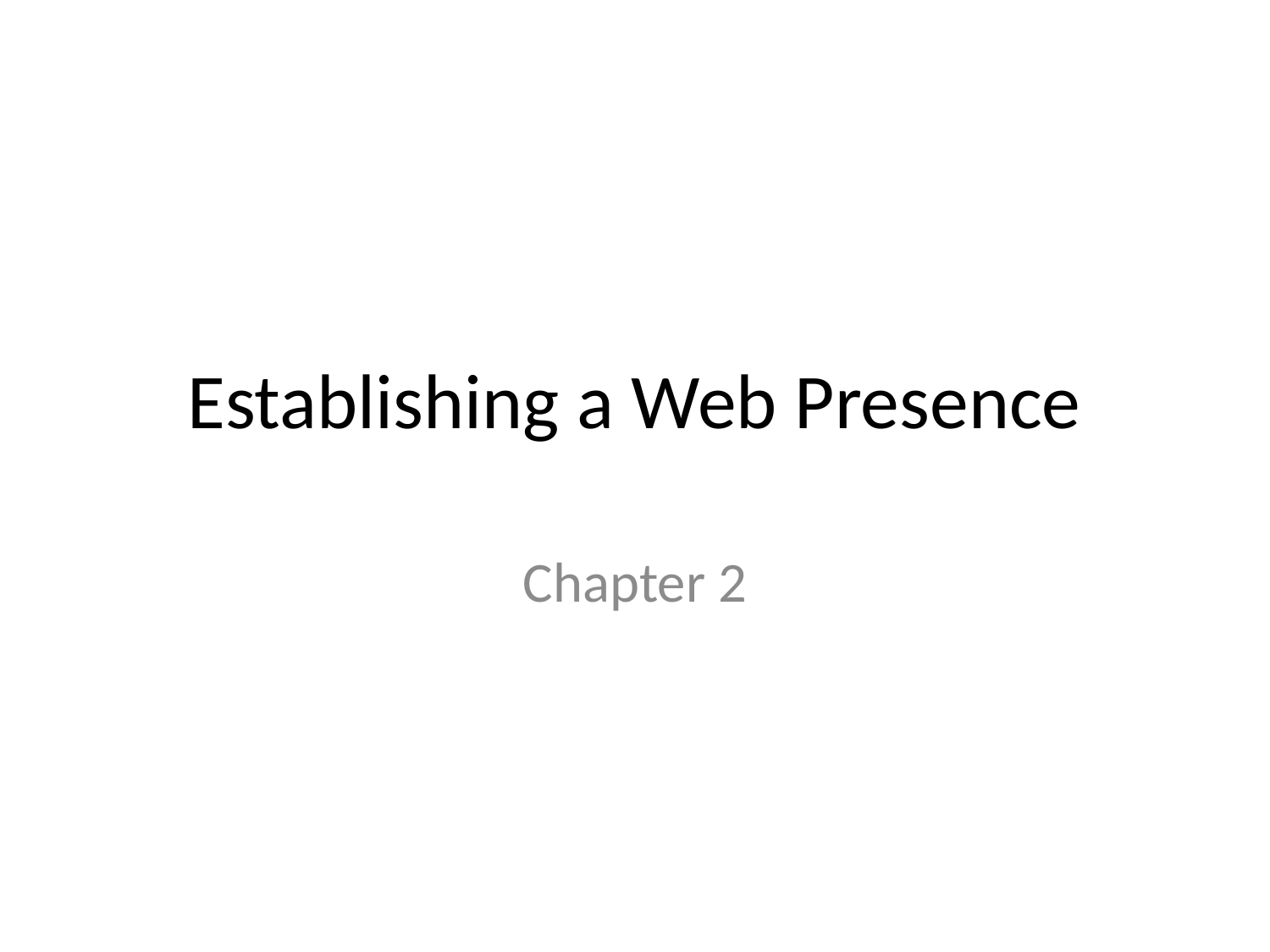

# Establishing a Web Presence
Chapter 2